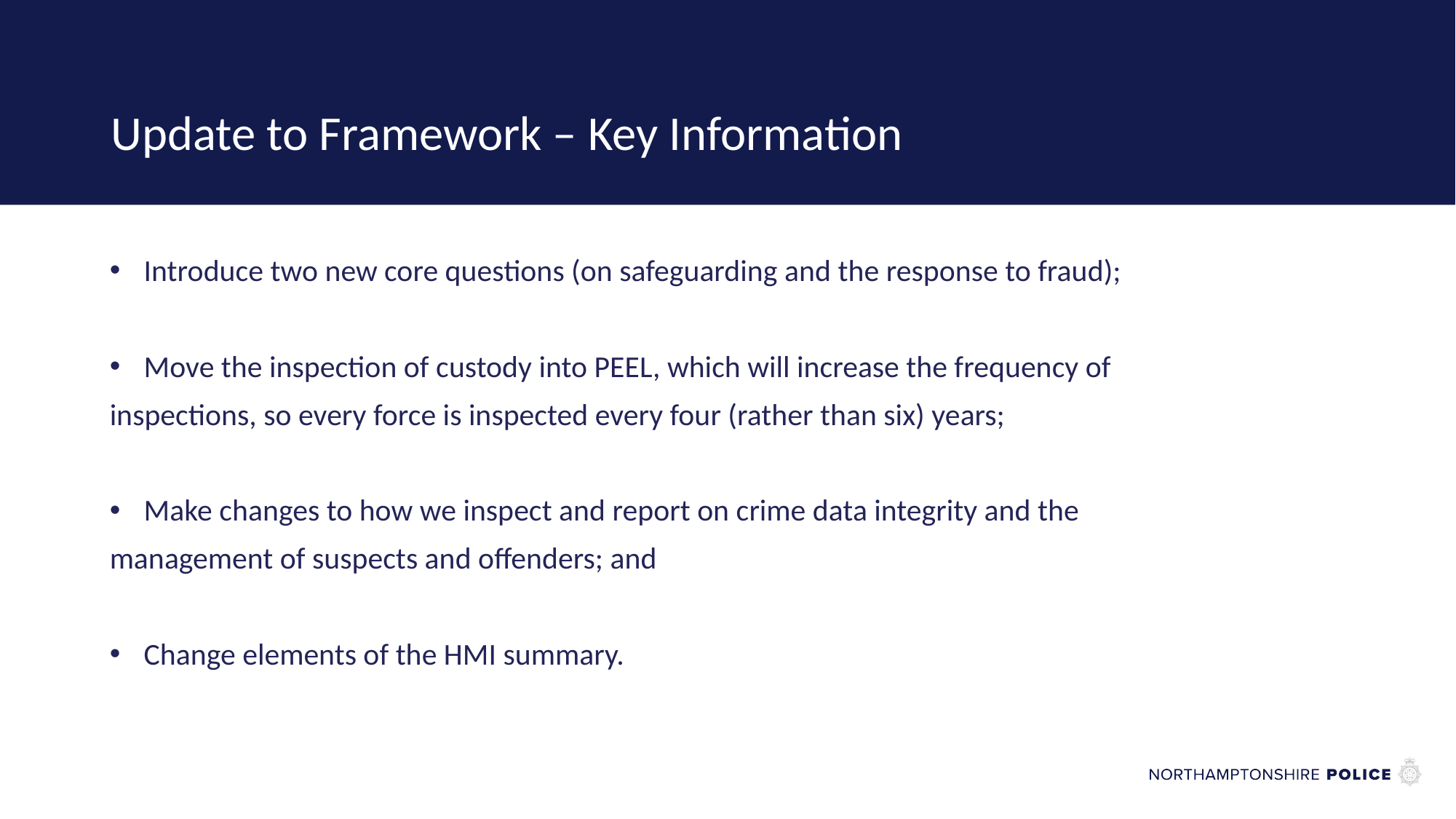

# Update to Framework – Key Information
Introduce two new core questions (on safeguarding and the response to fraud);

Move the inspection of custody into PEEL, which will increase the frequency of
inspections, so every force is inspected every four (rather than six) years;

Make changes to how we inspect and report on crime data integrity and the
management of suspects and offenders; and

Change elements of the HMI summary.